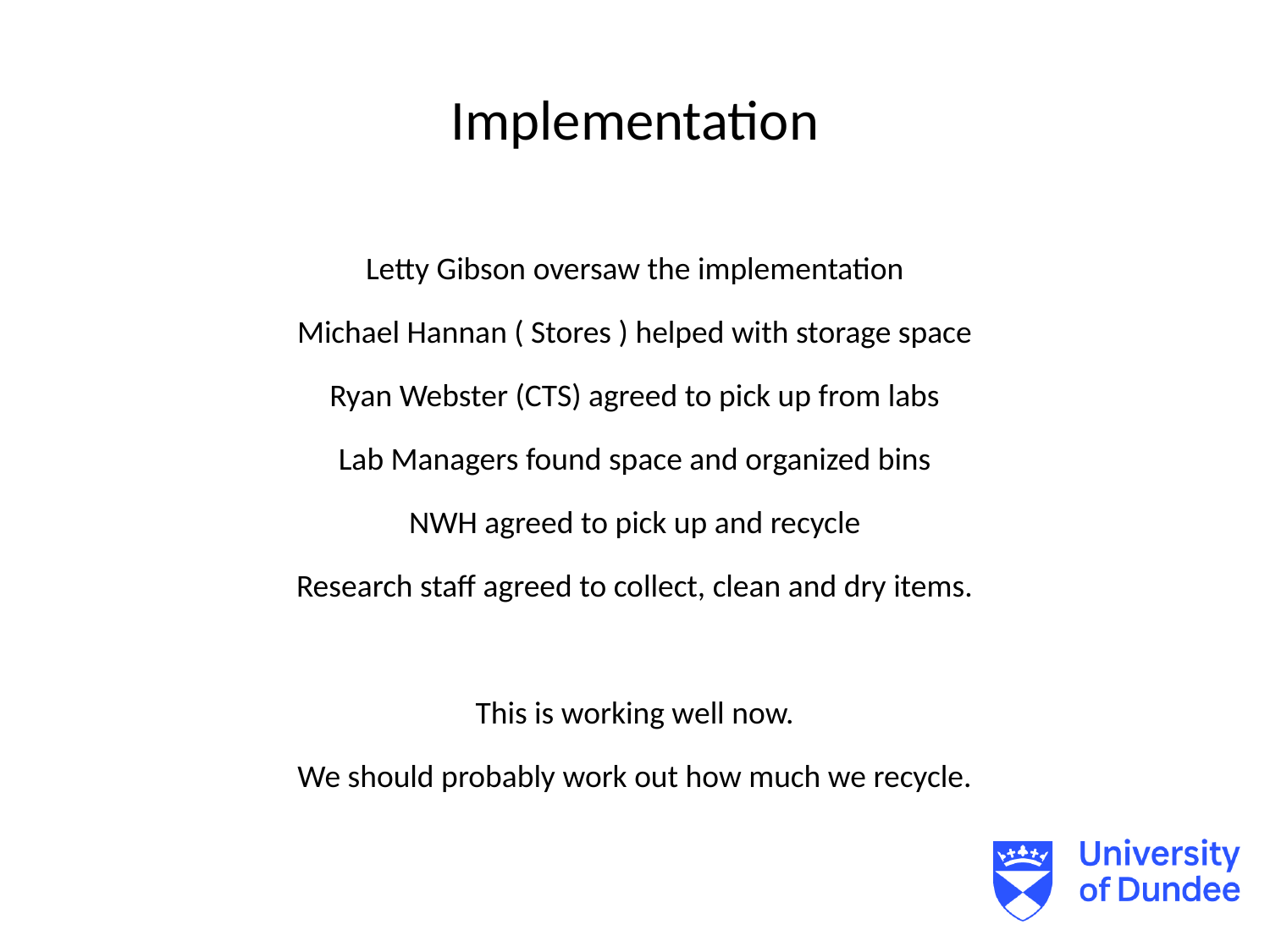

# Implementation
Letty Gibson oversaw the implementation
Michael Hannan ( Stores ) helped with storage space
Ryan Webster (CTS) agreed to pick up from labs
Lab Managers found space and organized bins
NWH agreed to pick up and recycle
Research staff agreed to collect, clean and dry items.

This is working well now.
We should probably work out how much we recycle.